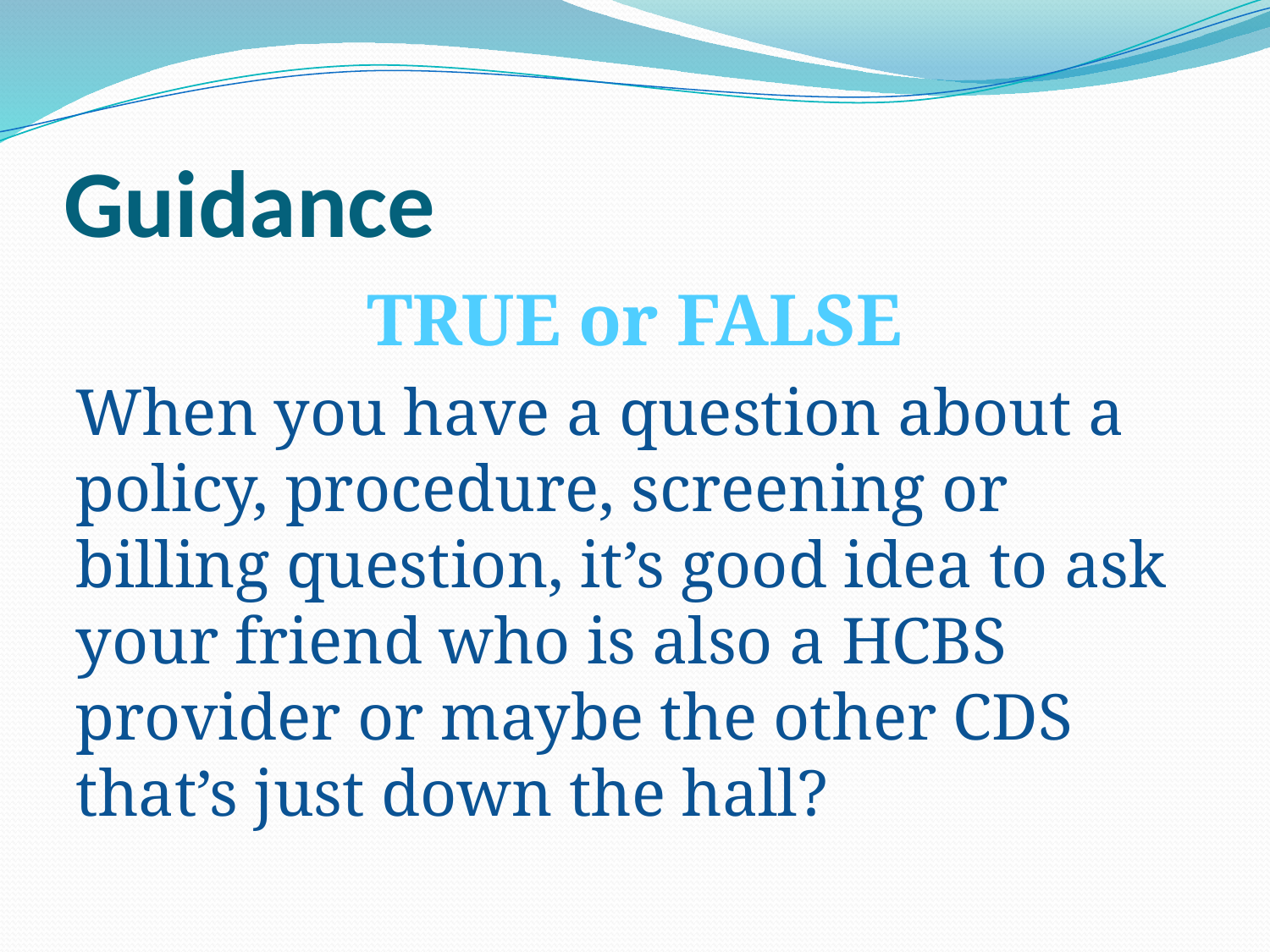

# Guidance
TRUE or FALSE
When you have a question about a policy, procedure, screening or billing question, it’s good idea to ask your friend who is also a HCBS provider or maybe the other CDS that’s just down the hall?